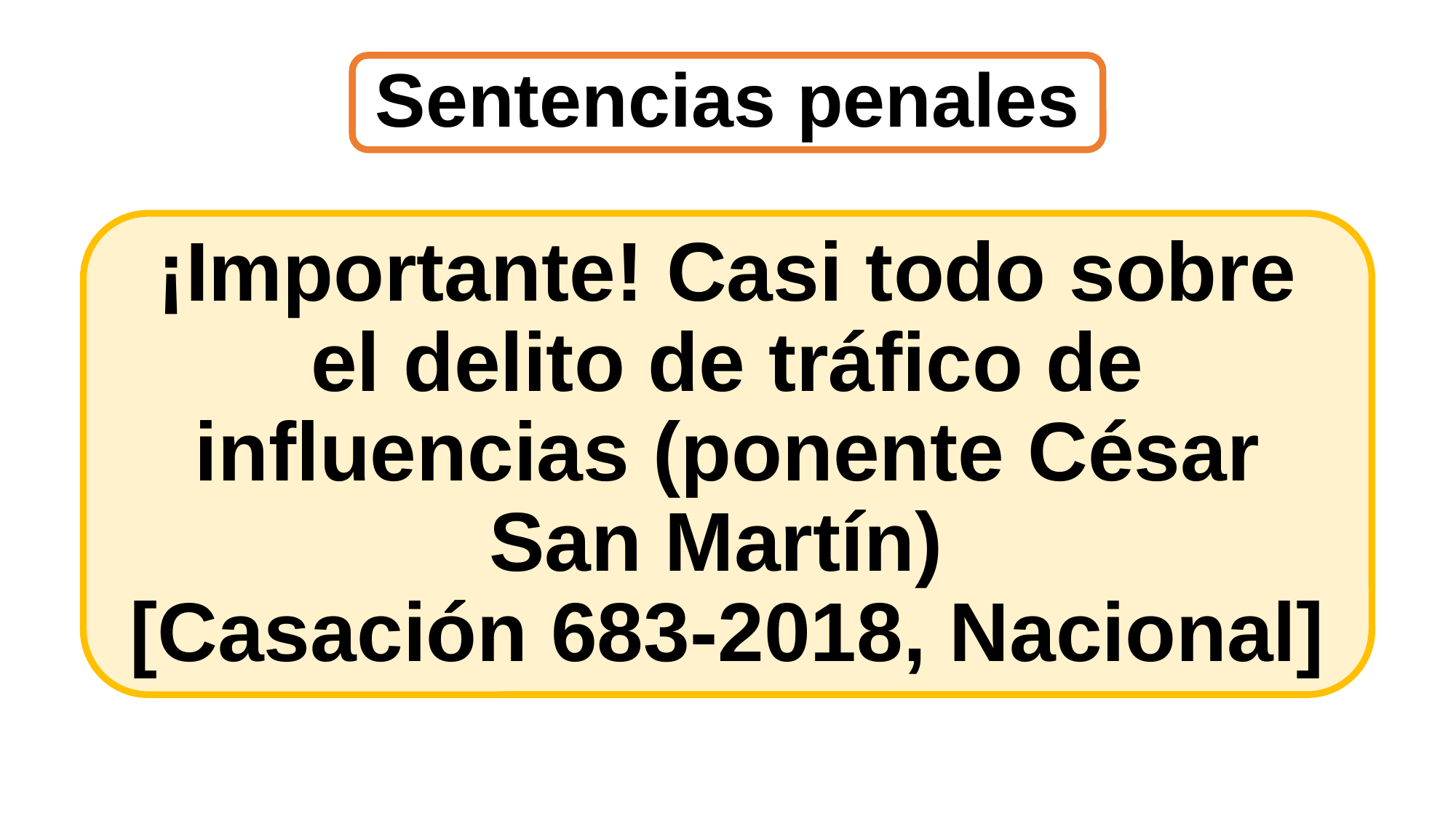

Sentencias penales
¡Importante! Casi todo sobre el delito de tráfico de influencias (ponente César San Martín)
[Casación 683-2018, Nacional]